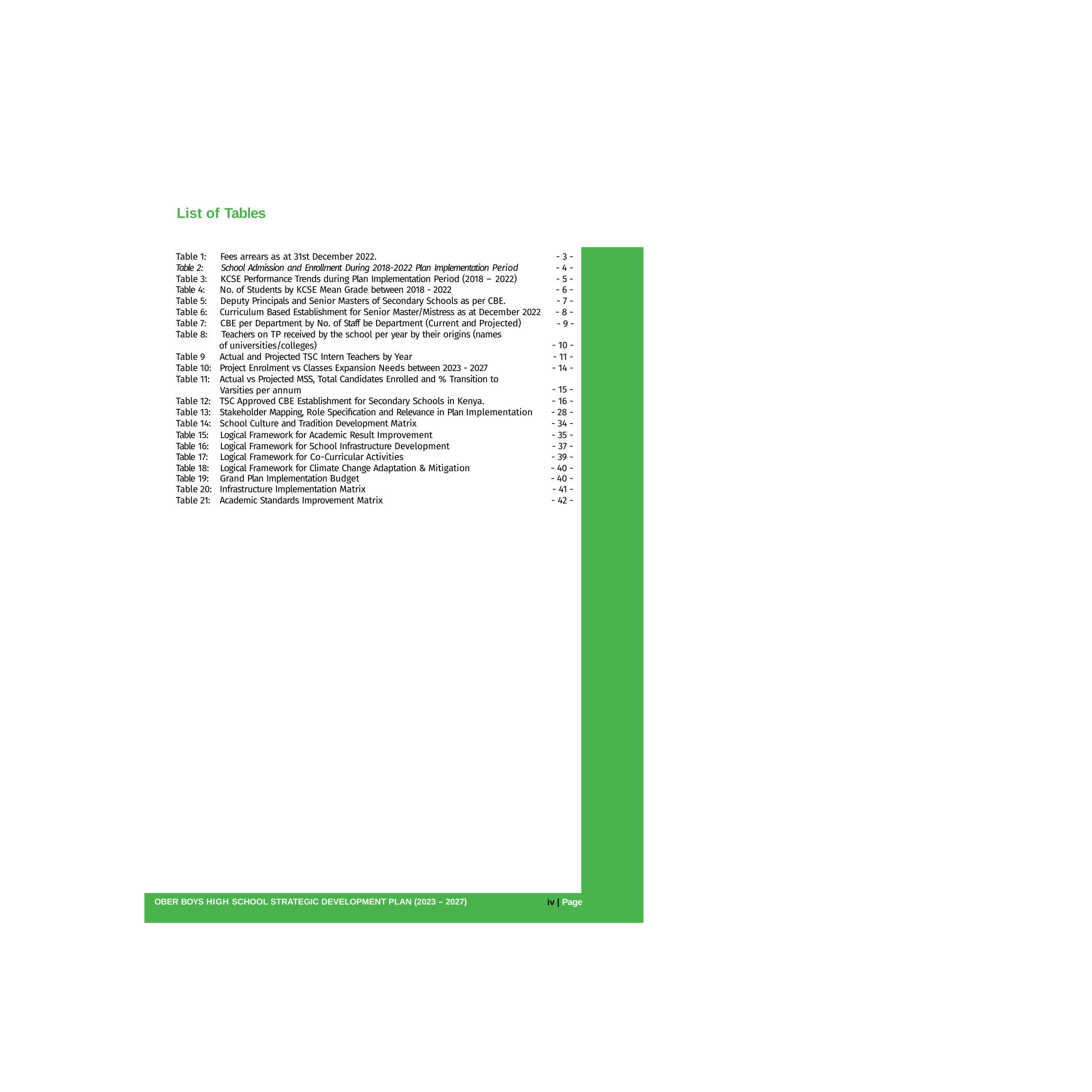

List of Tables
| Table 1: | Fees arrears as at 31st December 2022. | - 3 - |
| --- | --- | --- |
| Table 2: | School Admission and Enrollment During 2018-2022 Plan Implementation Period | - 4 - |
| Table 3: | KCSE Performance Trends during Plan Implementation Period (2018 – 2022) | - 5 - |
| Table 4: | No. of Students by KCSE Mean Grade between 2018 - 2022 | - 6 - |
| Table 5: | Deputy Principals and Senior Masters of Secondary Schools as per CBE. | - 7 - |
| Table 6: | Curriculum Based Establishment for Senior Master/Mistress as at December 2022 | - 8 - |
| Table 7: Table 8: | CBE per Department by No. of Staff be Department (Current and Projected) Teachers on TP received by the school per year by their origins (names of universities/colleges) | - 9 - - 10 - |
| Table 9 | Actual and Projected TSC Intern Teachers by Year | - 11 - |
| Table 10: Table 11: | Project Enrolment vs Classes Expansion Needs between 2023 - 2027 Actual vs Projected MSS, Total Candidates Enrolled and % Transition to Varsities per annum | - 14 - - 15 - |
| Table 12: | TSC Approved CBE Establishment for Secondary Schools in Kenya. | - 16 - |
| Table 13: | Stakeholder Mapping, Role Specification and Relevance in Plan Implementation | - 28 - |
| Table 14: | School Culture and Tradition Development Matrix | - 34 - |
| Table 15: | Logical Framework for Academic Result Improvement | - 35 - |
| Table 16: | Logical Framework for School Infrastructure Development | - 37 - |
| Table 17: | Logical Framework for Co-Curricular Activities | - 39 - |
| Table 18: | Logical Framework for Climate Change Adaptation & Mitigation | - 40 - |
| Table 19: | Grand Plan Implementation Budget | - 40 - |
| Table 20: | Infrastructure Implementation Matrix | - 41 - |
| Table 21: | Academic Standards Improvement Matrix | - 42 - |
OBER BOYS HIGH SCHOOL STRATEGIC DEVELOPMENT PLAN (2023 – 2027)
iv | Page